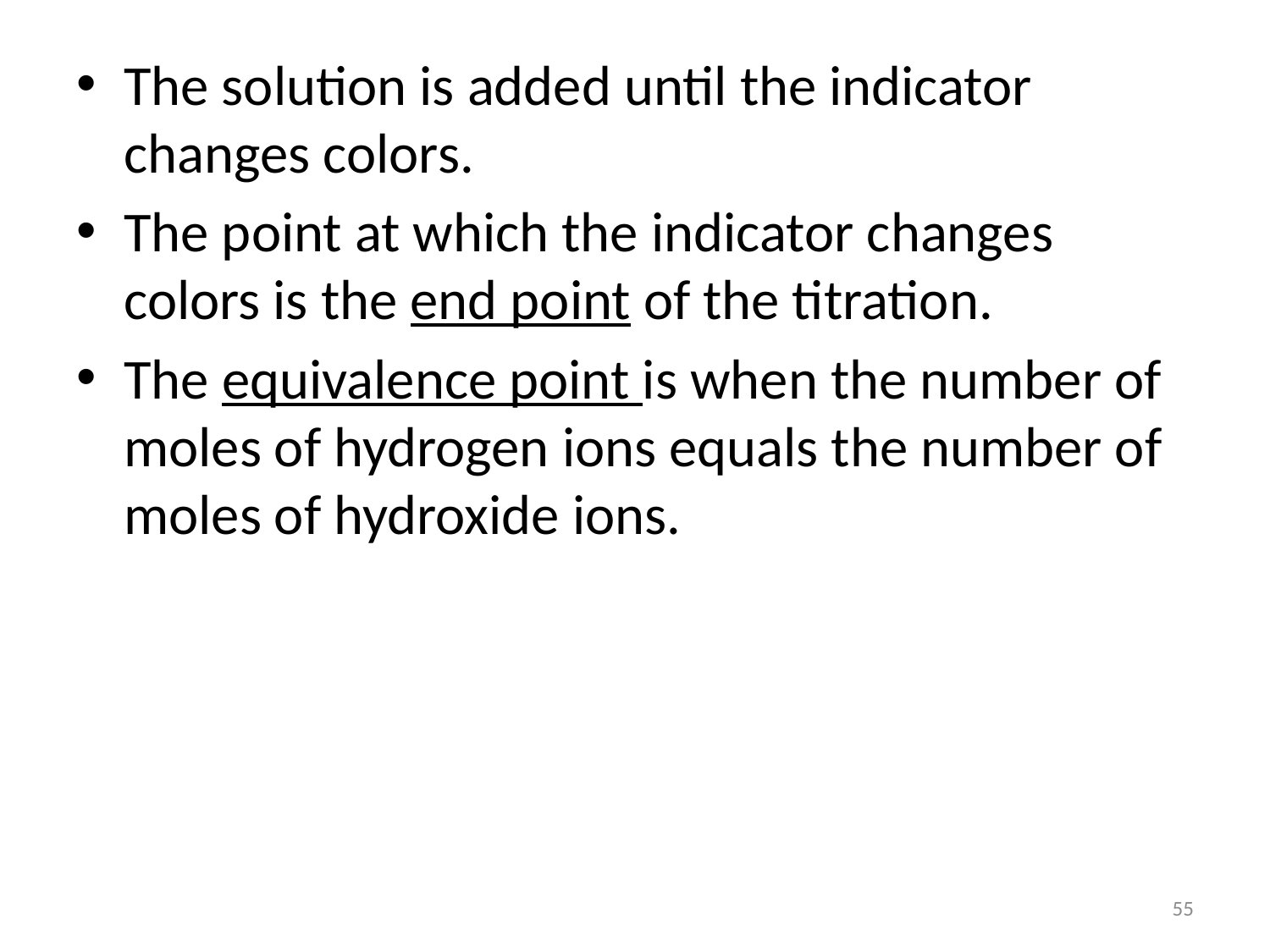

The solution is added until the indicator changes colors.
The point at which the indicator changes colors is the end point of the titration.
The equivalence point is when the number of moles of hydrogen ions equals the number of moles of hydroxide ions.

55